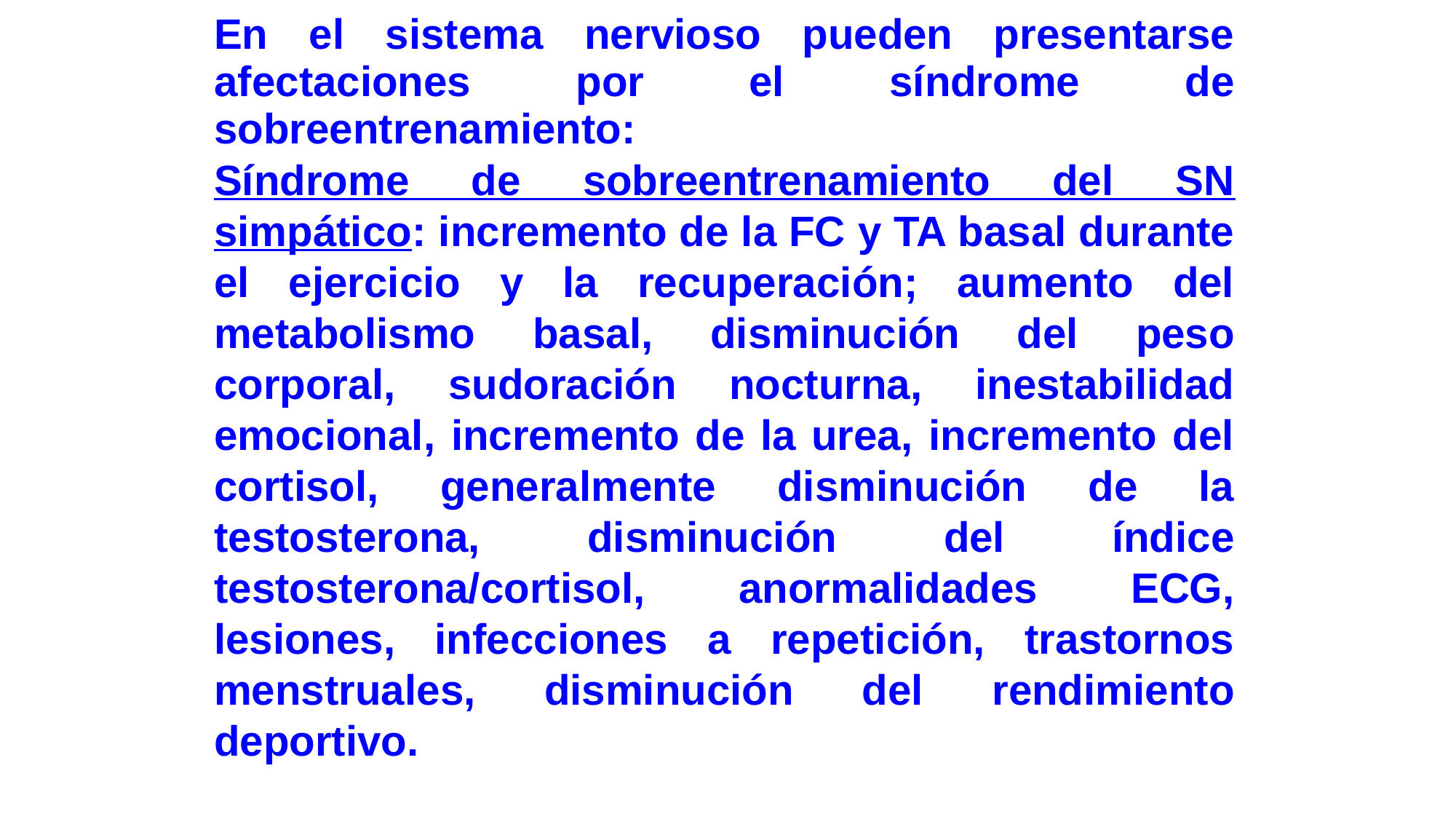

En el sistema nervioso pueden presentarse afectaciones por el síndrome de sobreentrenamiento:
Síndrome de sobreentrenamiento del SN simpático: incremento de la FC y TA basal durante el ejercicio y la recuperación; aumento del metabolismo basal, disminución del peso corporal, sudoración nocturna, inestabilidad emocional, incremento de la urea, incremento del cortisol, generalmente disminución de la testosterona, disminución del índice testosterona/cortisol, anormalidades ECG, lesiones, infecciones a repetición, trastornos menstruales, disminución del rendimiento deportivo.